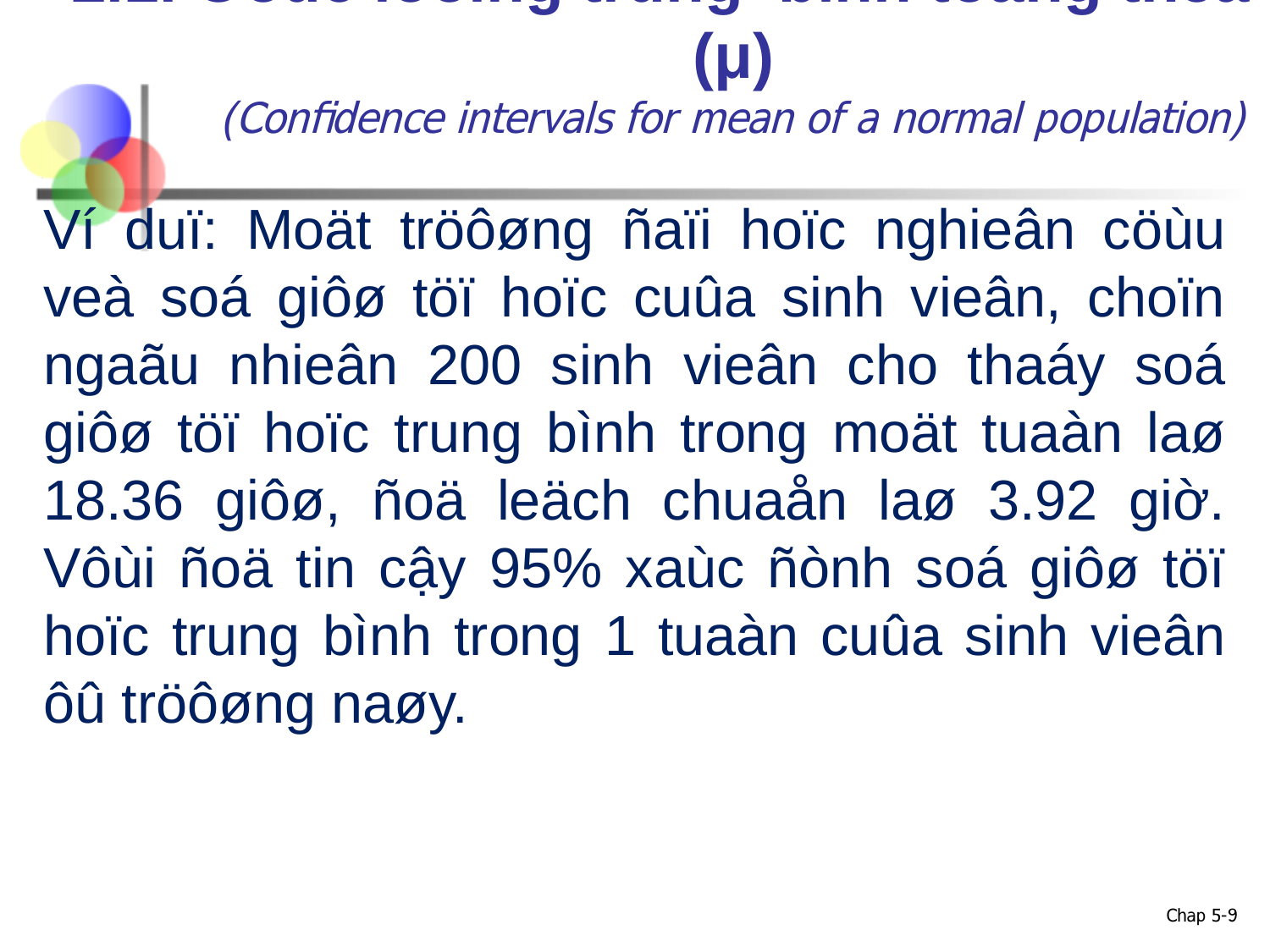

# 2.1. Öôùc löôïng trung  bình toång theå (μ) (Confidence intervals for mean of a normal population)
Ví duï: Moät tröôøng ñaïi hoïc nghieân cöùu veà soá giôø töï hoïc cuûa sinh vieân, choïn ngaãu nhieân 200 sinh vieân cho thaáy soá giôø töï hoïc trung bình trong moät tuaàn laø 18.36 giôø, ñoä leäch chuaån laø 3.92 giờ. Vôùi ñoä tin cậy 95% xaùc ñònh soá giôø töï hoïc trung bình trong 1 tuaàn cuûa sinh vieân ôû tröôøng naøy.
Chap 5-9